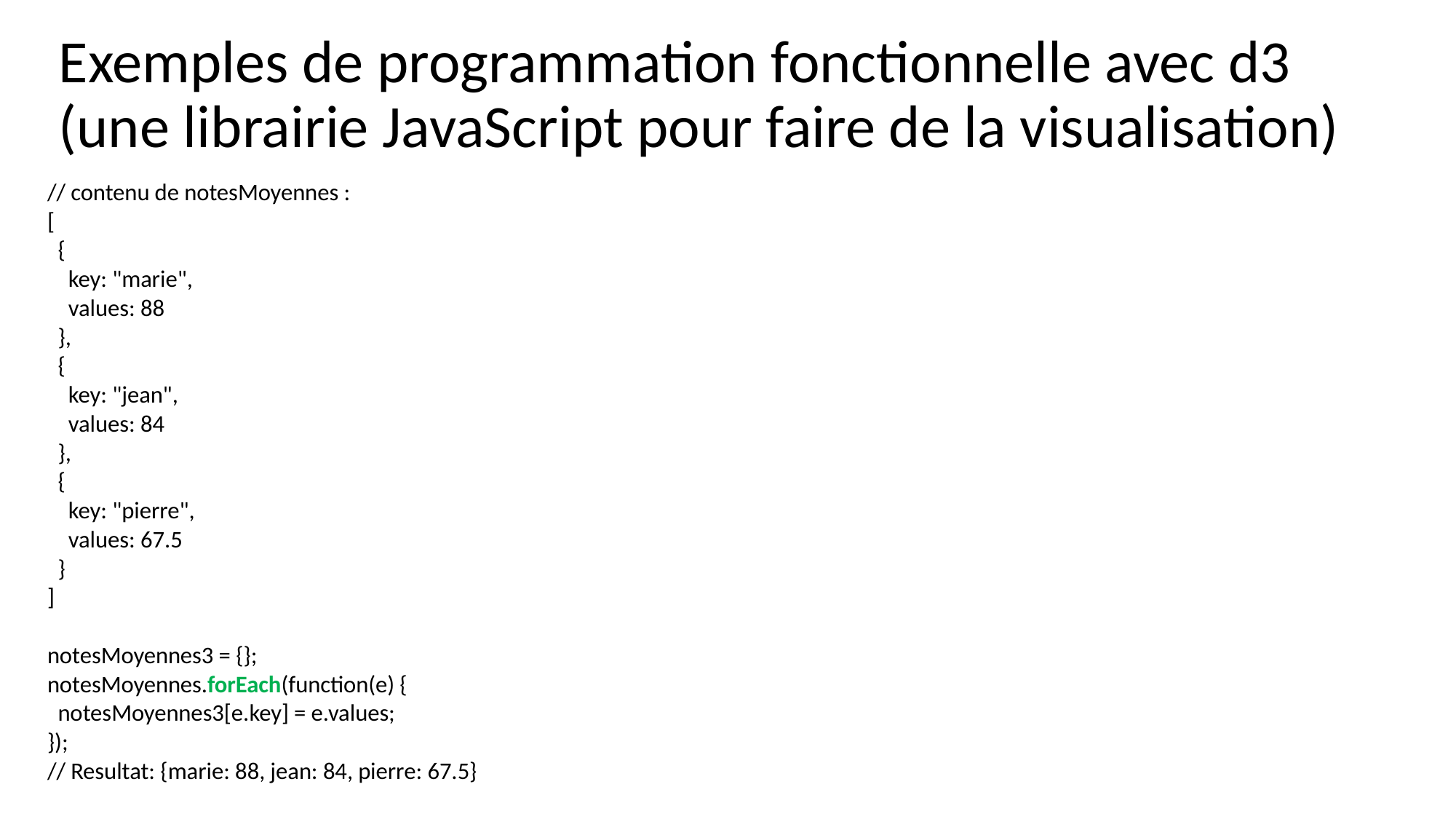

# Exemples de programmation fonctionnelle avec d3 (une librairie JavaScript pour faire de la visualisation)
// contenu de notesMoyennes :
[
  {
    key: "marie",
    values: 88
  },
  {
    key: "jean",
    values: 84
  },
  {
    key: "pierre",
    values: 67.5
  }
]

notesMoyennes3 = {};
notesMoyennes.forEach(function(e) {
  notesMoyennes3[e.key] = e.values;
});
// Resultat: {marie: 88, jean: 84, pierre: 67.5}